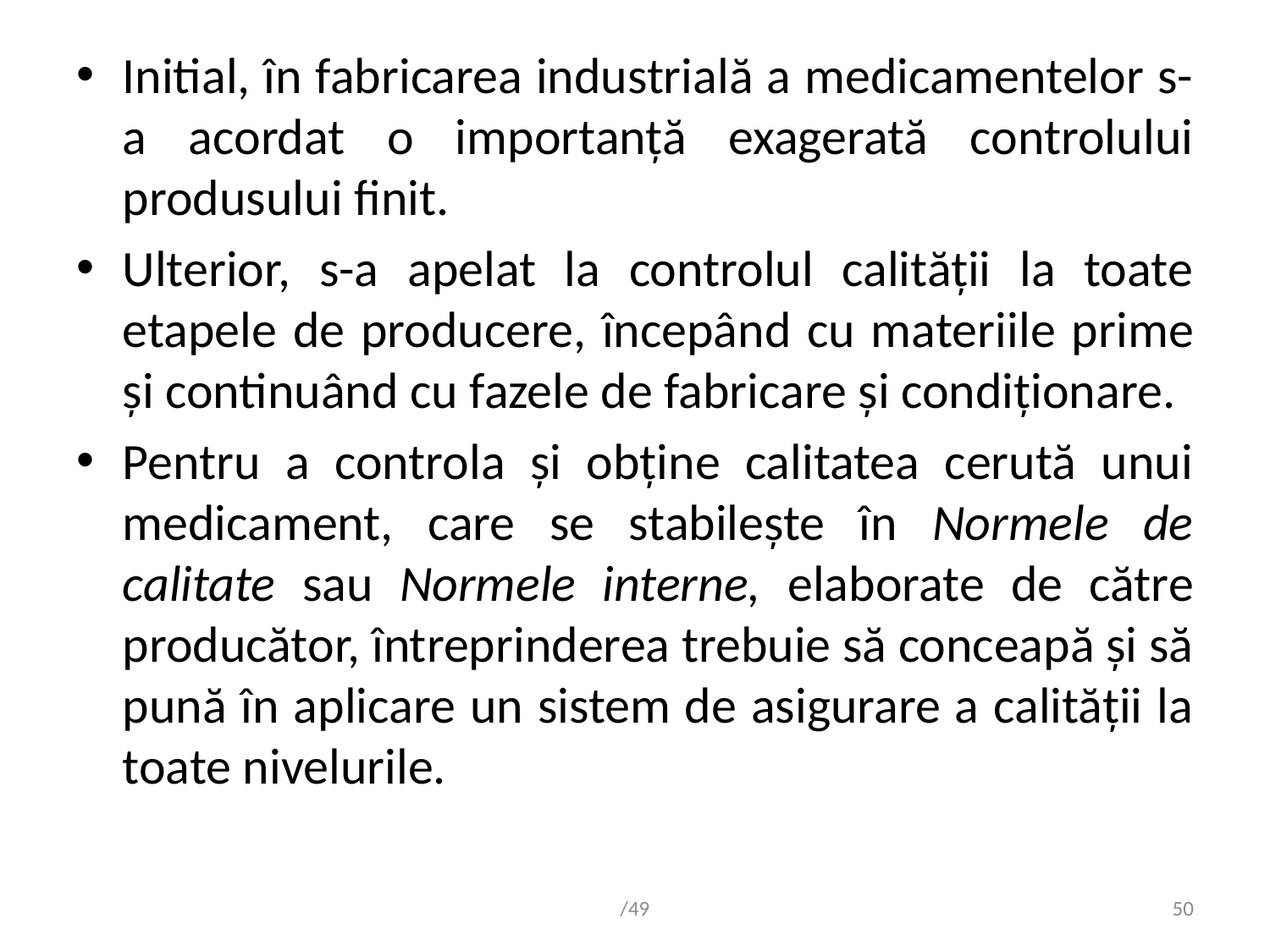

Initial, în fabricarea industrială a medicamentelor s-a acordat o importanță exagerată controlului produsului finit.
Ulterior, s-a apelat la controlul calității la toate etapele de producere, începând cu materiile prime și continuând cu fazele de fabricare și condiționare.
Pentru a controla și obține calitatea cerută unui medicament, care se stabilește în Normele de calitate sau Normele interne, elaborate de către producător, întreprinderea trebuie să conceapă și să pună în aplicare un sistem de asigurare a calității la toate nivelurile.

/49
50